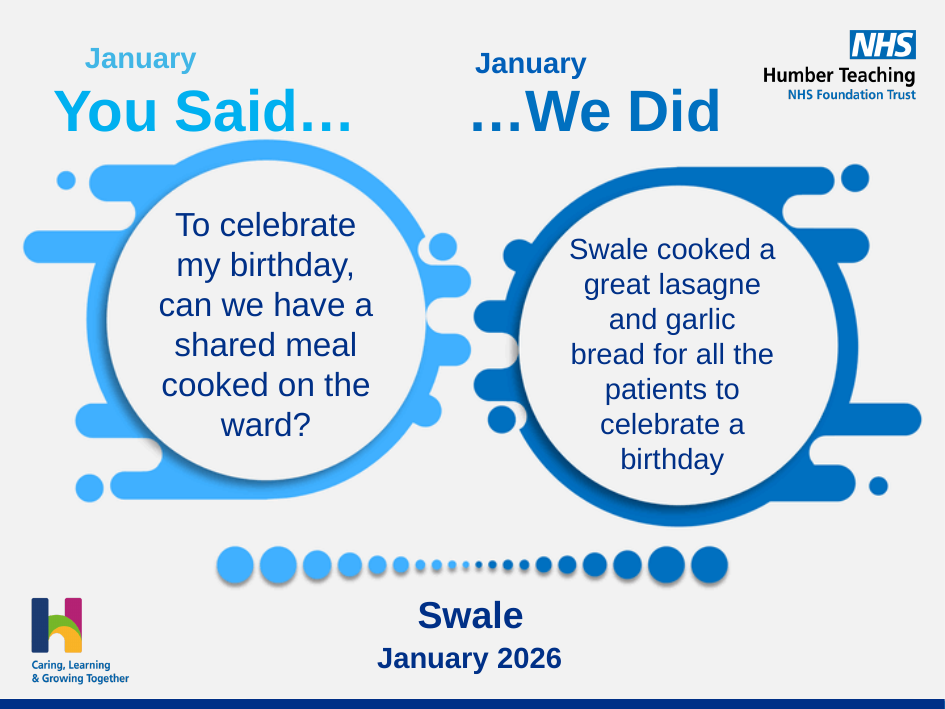

January
January
To celebrate my birthday, can we have a shared meal cooked on the ward?
Swale cooked a great lasagne and garlic bread for all the patients to celebrate a birthday
Swale
January 2026